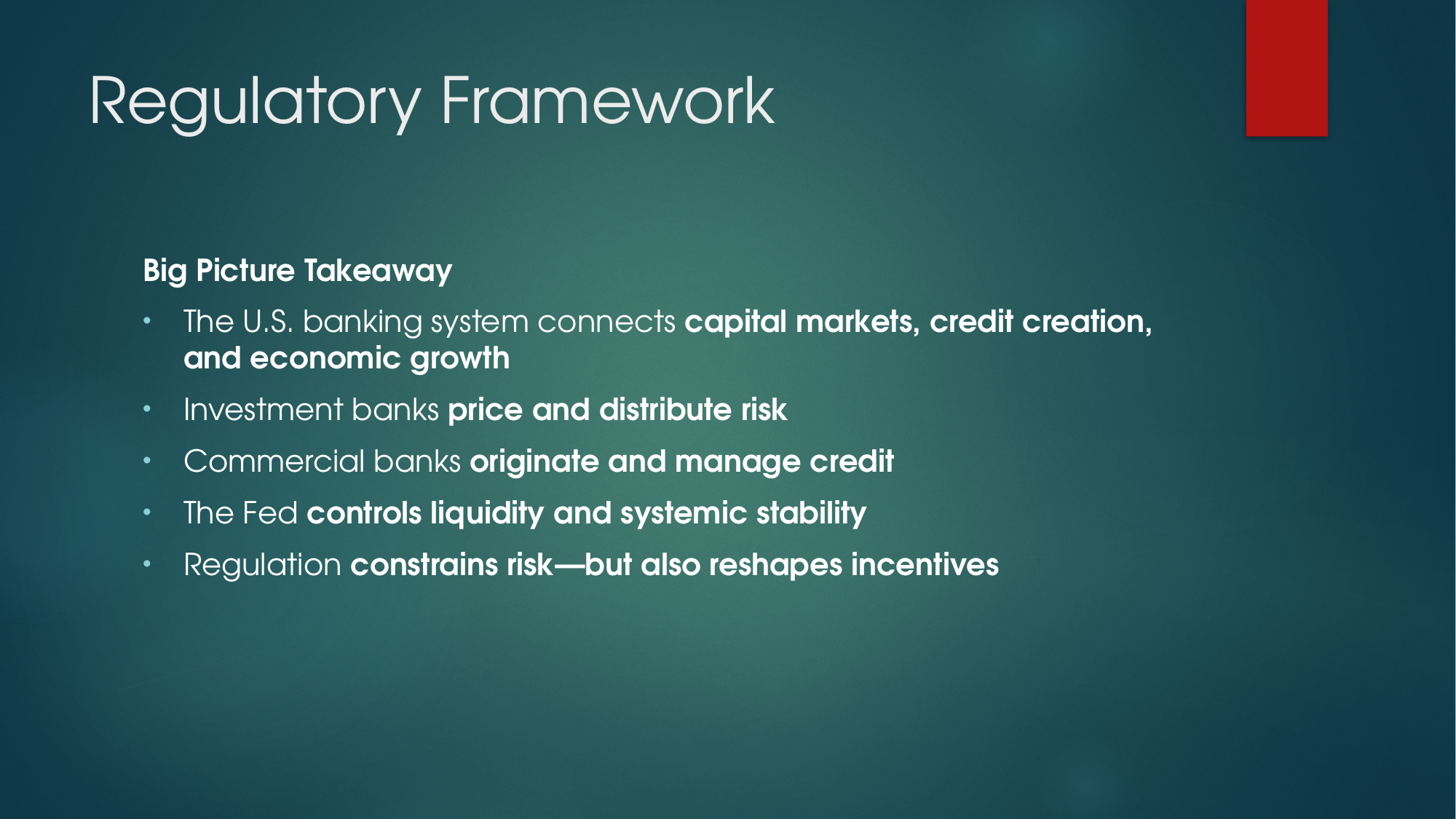

# Regulatory Framework
Big Picture Takeaway
The U.S. banking system connects capital markets, credit creation, and economic growth
Investment banks price and distribute risk
Commercial banks originate and manage credit
The Fed controls liquidity and systemic stability
Regulation constrains risk—but also reshapes incentives